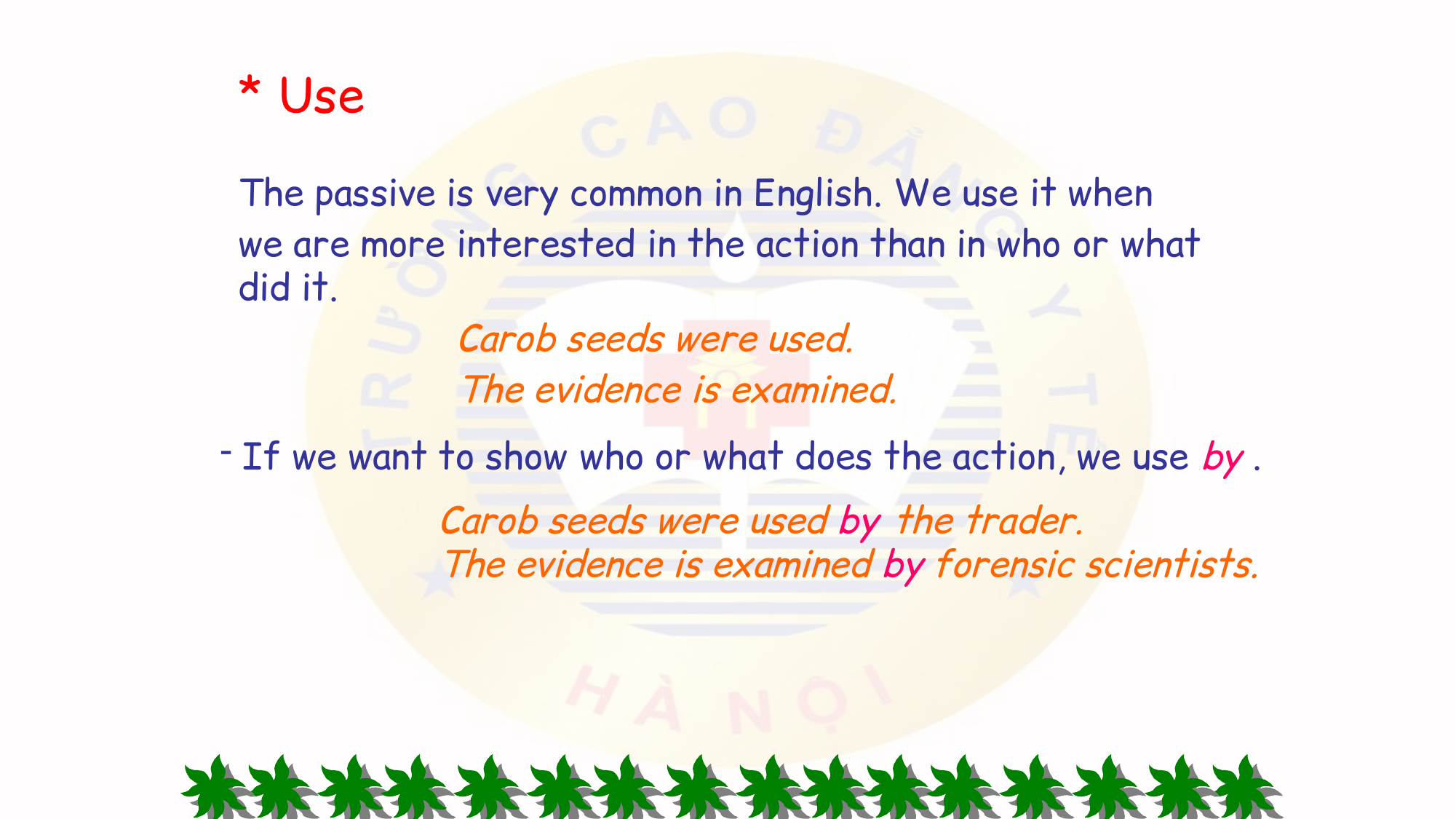

* Use
The passive is very common in English. We use it when
we are more interested in the action than in who or what did it.
		Carob seeds were used.
		The evidence is examined.
 If we want to show who or what does the action, we use by .
	Carob seeds were used by the trader.
	The evidence is examined by forensic scientists.